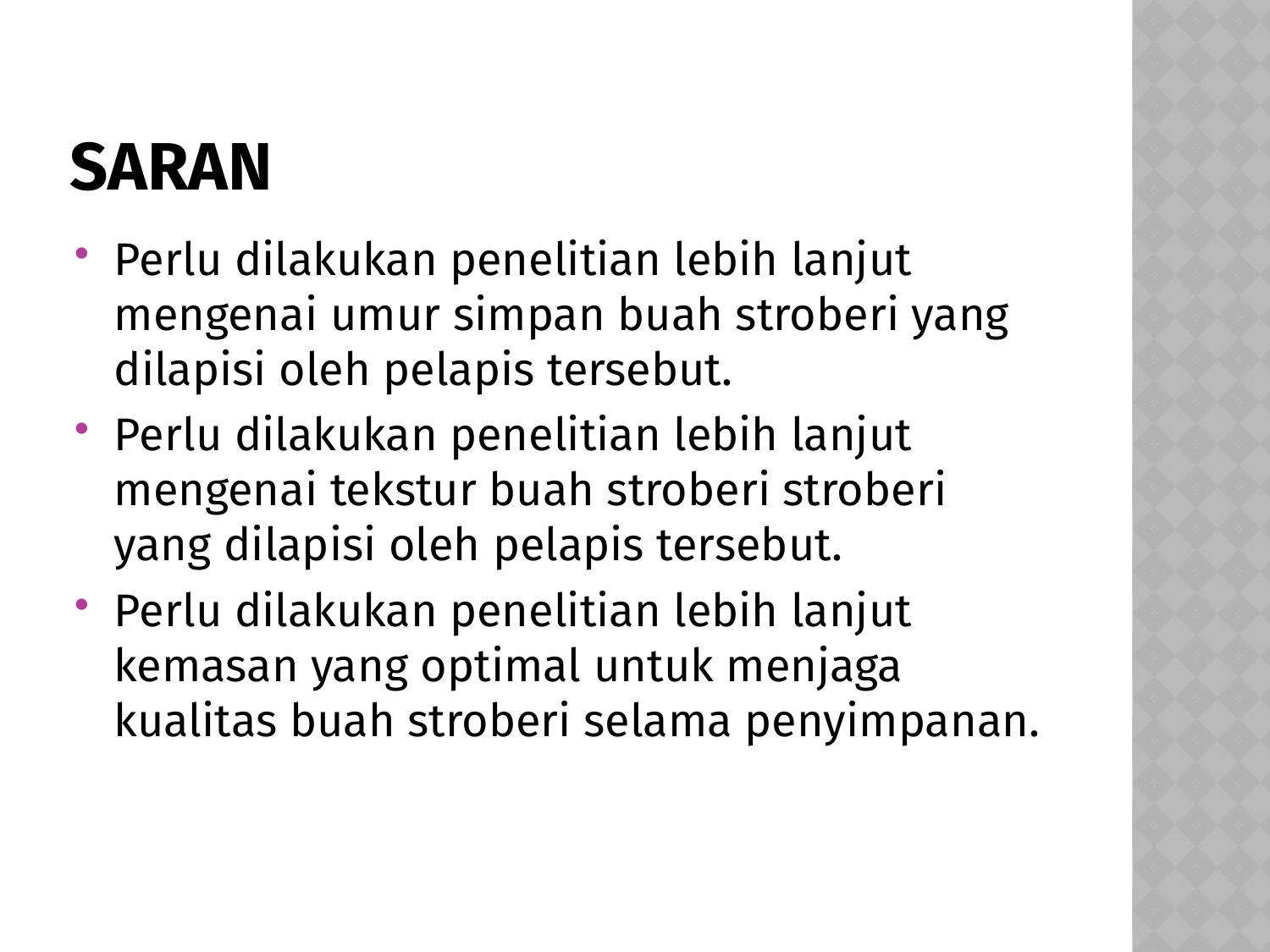

# SARAN
Perlu dilakukan penelitian lebih lanjut mengenai umur simpan buah stroberi yang dilapisi oleh pelapis tersebut.
Perlu dilakukan penelitian lebih lanjut mengenai tekstur buah stroberi stroberi yang dilapisi oleh pelapis tersebut.
Perlu dilakukan penelitian lebih lanjut kemasan yang optimal untuk menjaga kualitas buah stroberi selama penyimpanan.